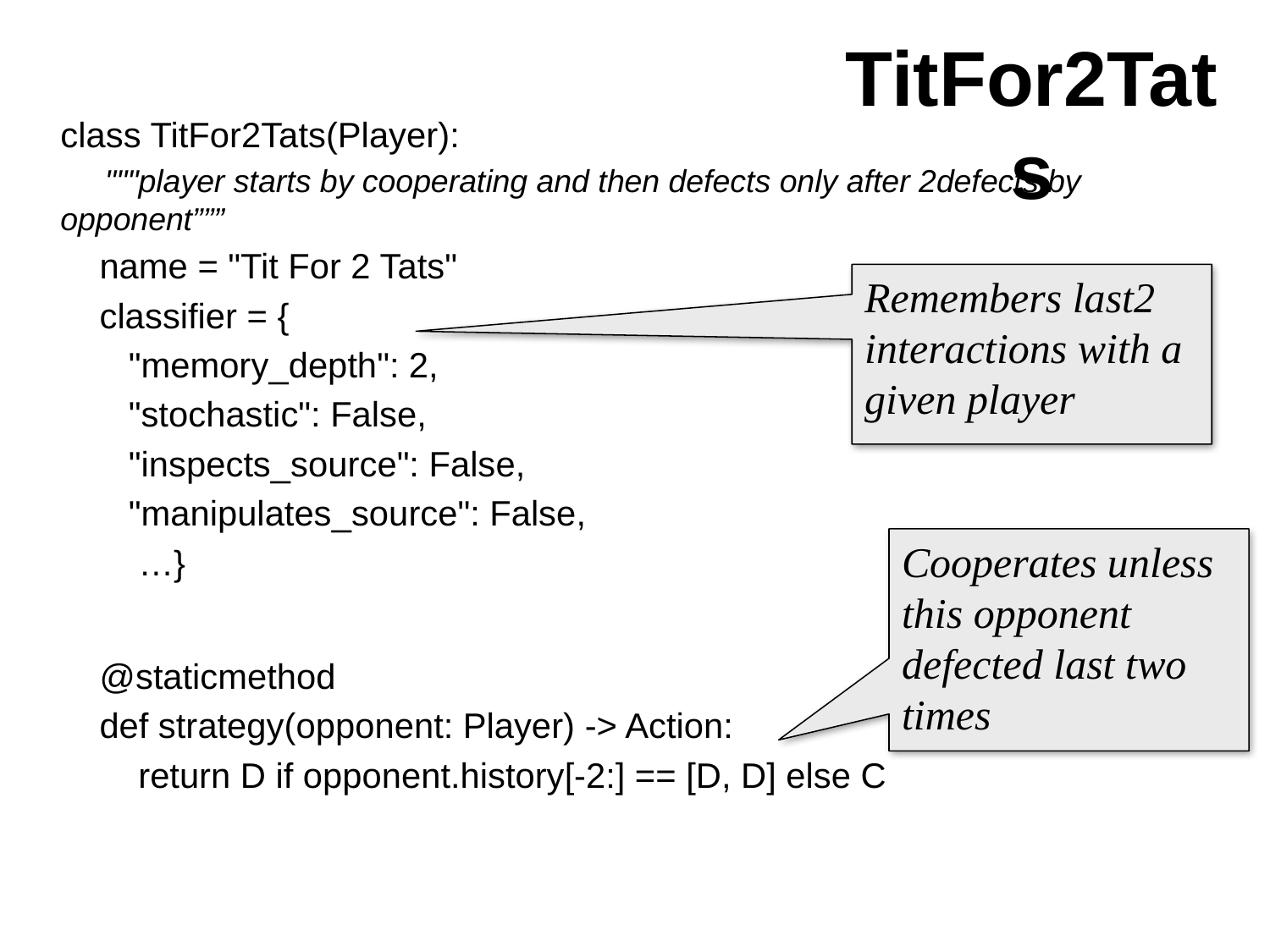

# TitFor2Tats
class TitFor2Tats(Player):
     """player starts by cooperating and then defects only after 2defects by opponent”””
    name = "Tit For 2 Tats"
    classifier = {
       "memory_depth": 2,
       "stochastic": False,
       "inspects_source": False,
       "manipulates_source": False,
        …}

    @staticmethod
    def strategy(opponent: Player) -> Action:
        return D if opponent.history[-2:] == [D, D] else C
Remembers last2 interactions with a given player
Cooperates unless this opponent defected last two times